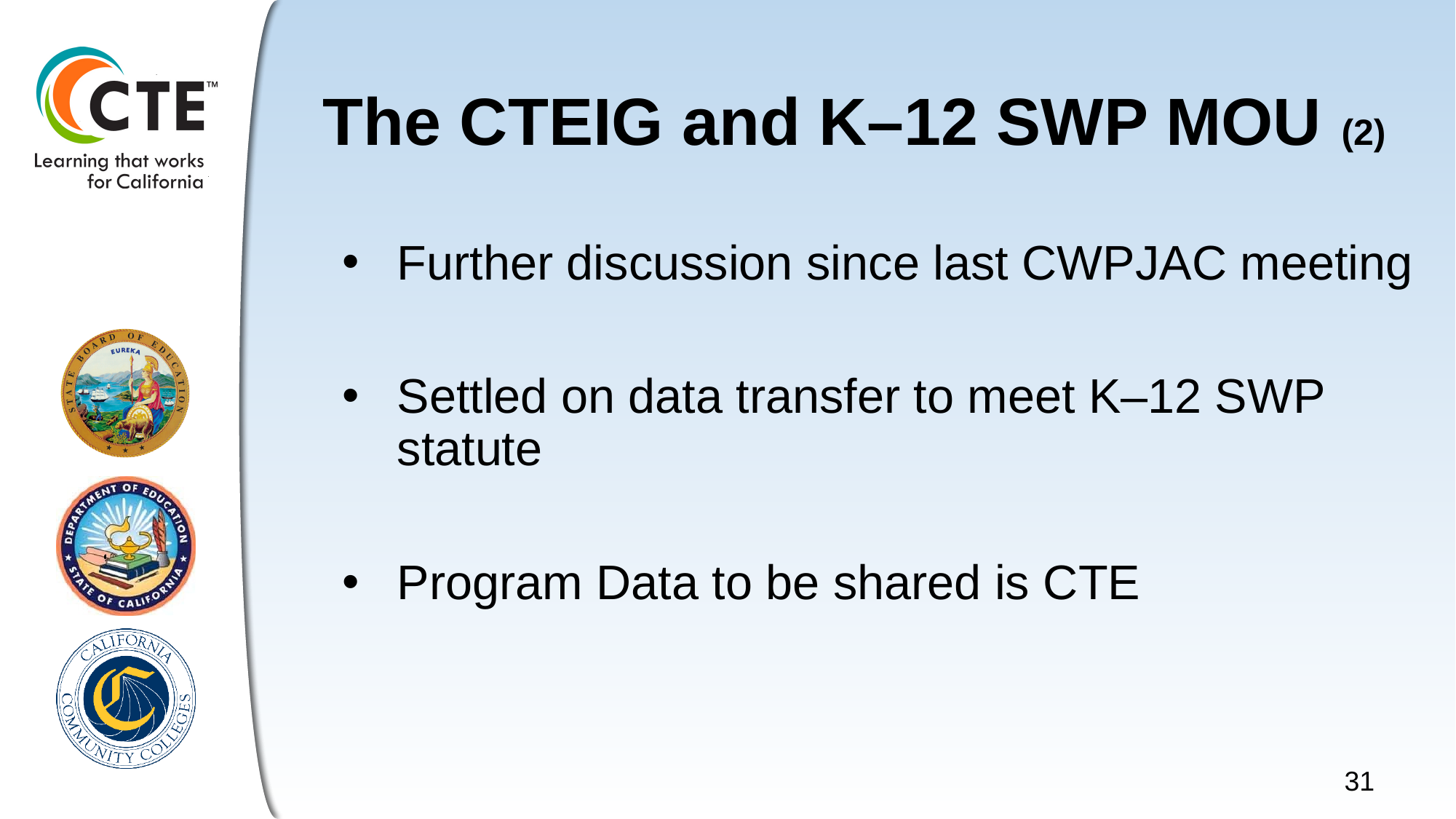

31
# The CTEIG and K–12 SWP MOU (2)
Further discussion since last CWPJAC meeting

Settled on data transfer to meet K–12 SWP statute

Program Data to be shared is CTE